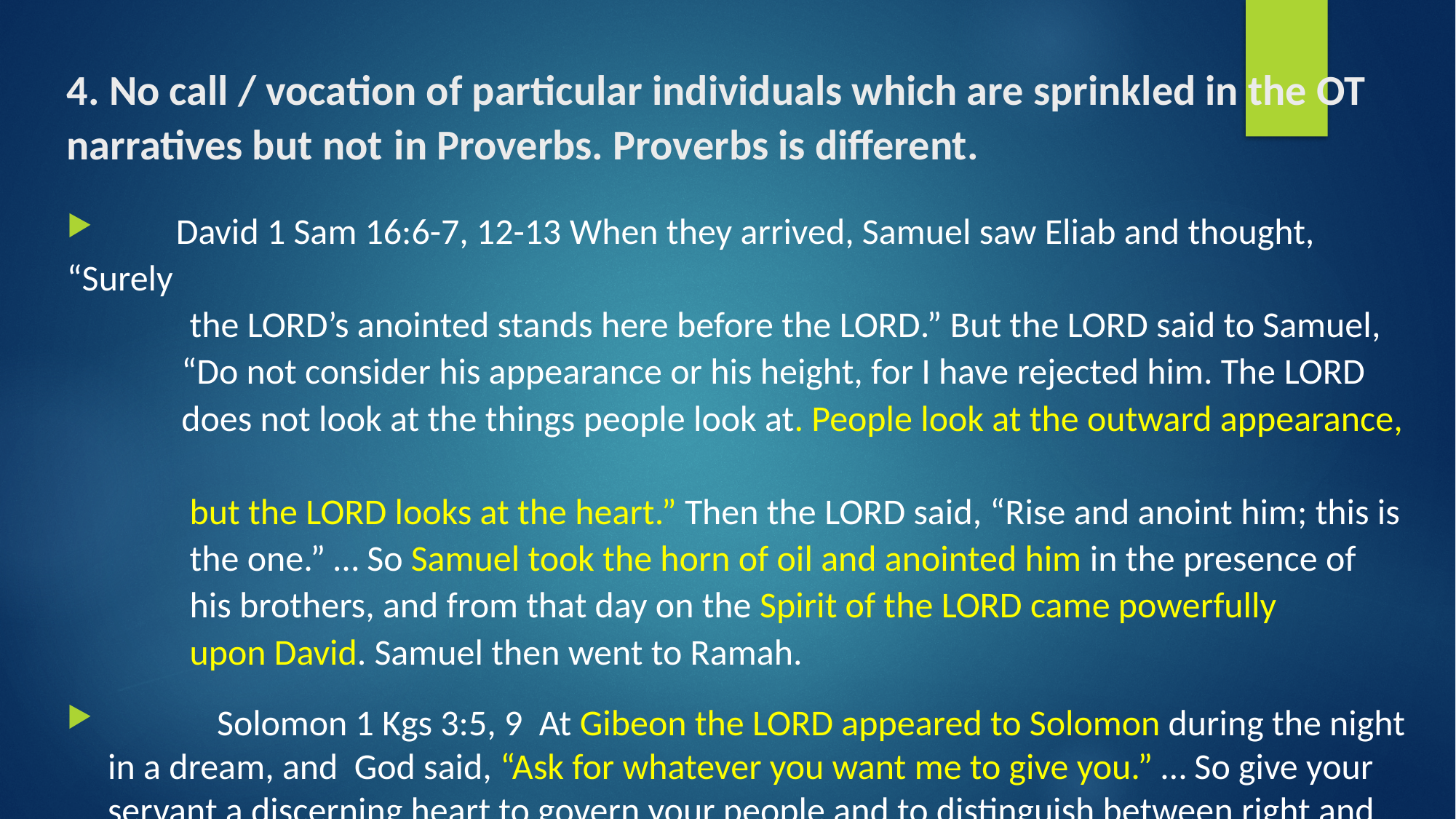

# 4. No call / vocation of particular individuals which are sprinkled in the OT narratives but not 	in Proverbs. Proverbs is different.
	David 1 Sam 16:6-7, 12-13 When they arrived, Samuel saw Eliab and thought, “Surely
               the Lord’s anointed stands here before the Lord.” But the Lord said to Samuel,
              “Do not consider his appearance or his height, for I have rejected him. The Lord
              does not look at the things people look at. People look at the outward appearance,
               but the Lord looks at the heart.” Then the Lord said, “Rise and anoint him; this is
               the one.” … So Samuel took the horn of oil and anointed him in the presence of
               his brothers, and from that day on the Spirit of the Lord came powerfully
               upon David. Samuel then went to Ramah.
 	Solomon 1 Kgs 3:5, 9  At Gibeon the Lord appeared to Solomon during the night in a dream, and  God said, “Ask for whatever you want me to give you.” … So give your servant a discerning heart to govern your people and to distinguish between right and wrong